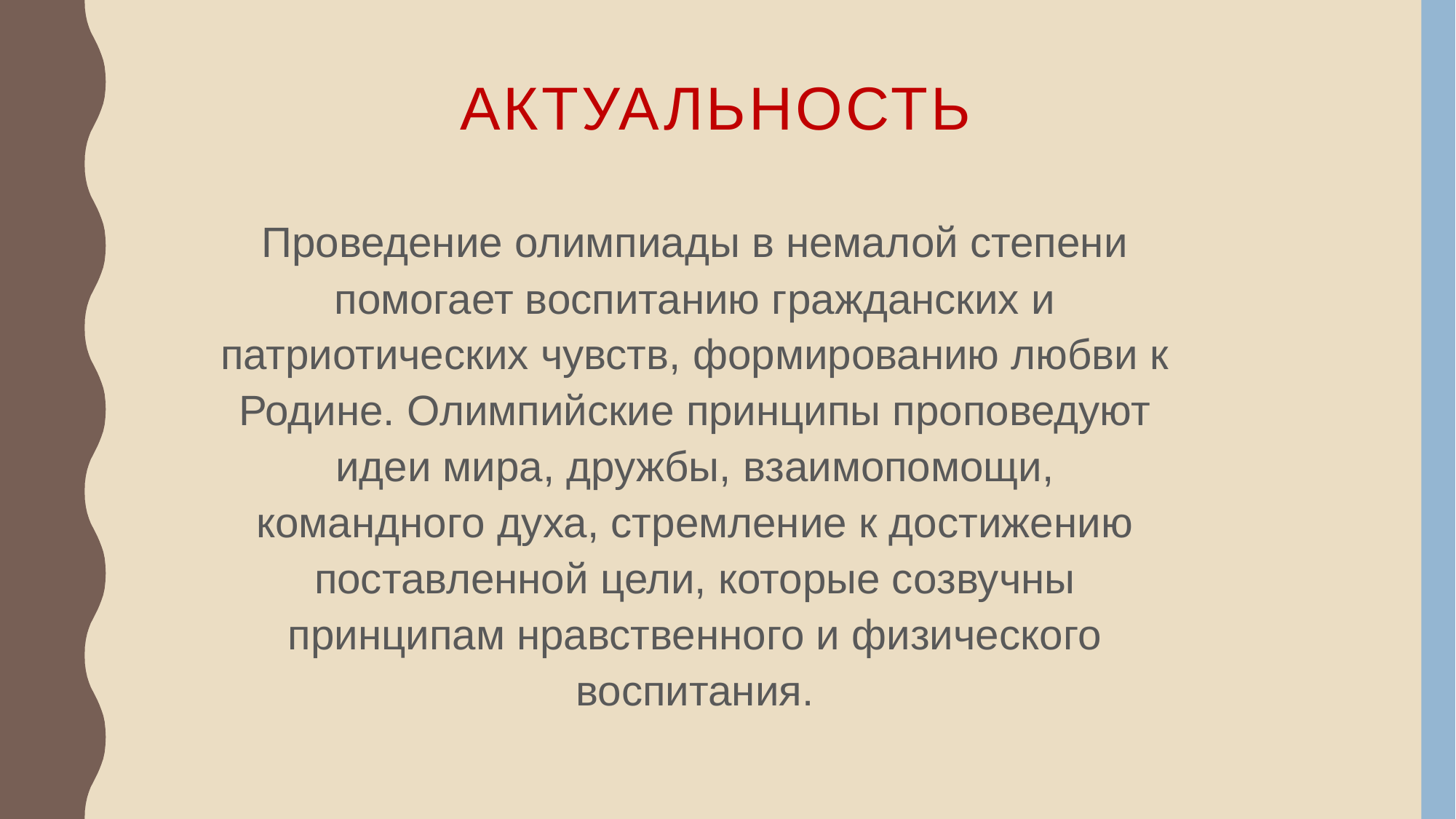

# Актуальность
Проведение олимпиады в немалой степени помогает воспитанию гражданских и патриотических чувств, формированию любви к Родине. Олимпийские принципы проповедуют идеи мира, дружбы, взаимопомощи, командного духа, стремление к достижению поставленной цели, которые созвучны принципам нравственного и физического воспитания.